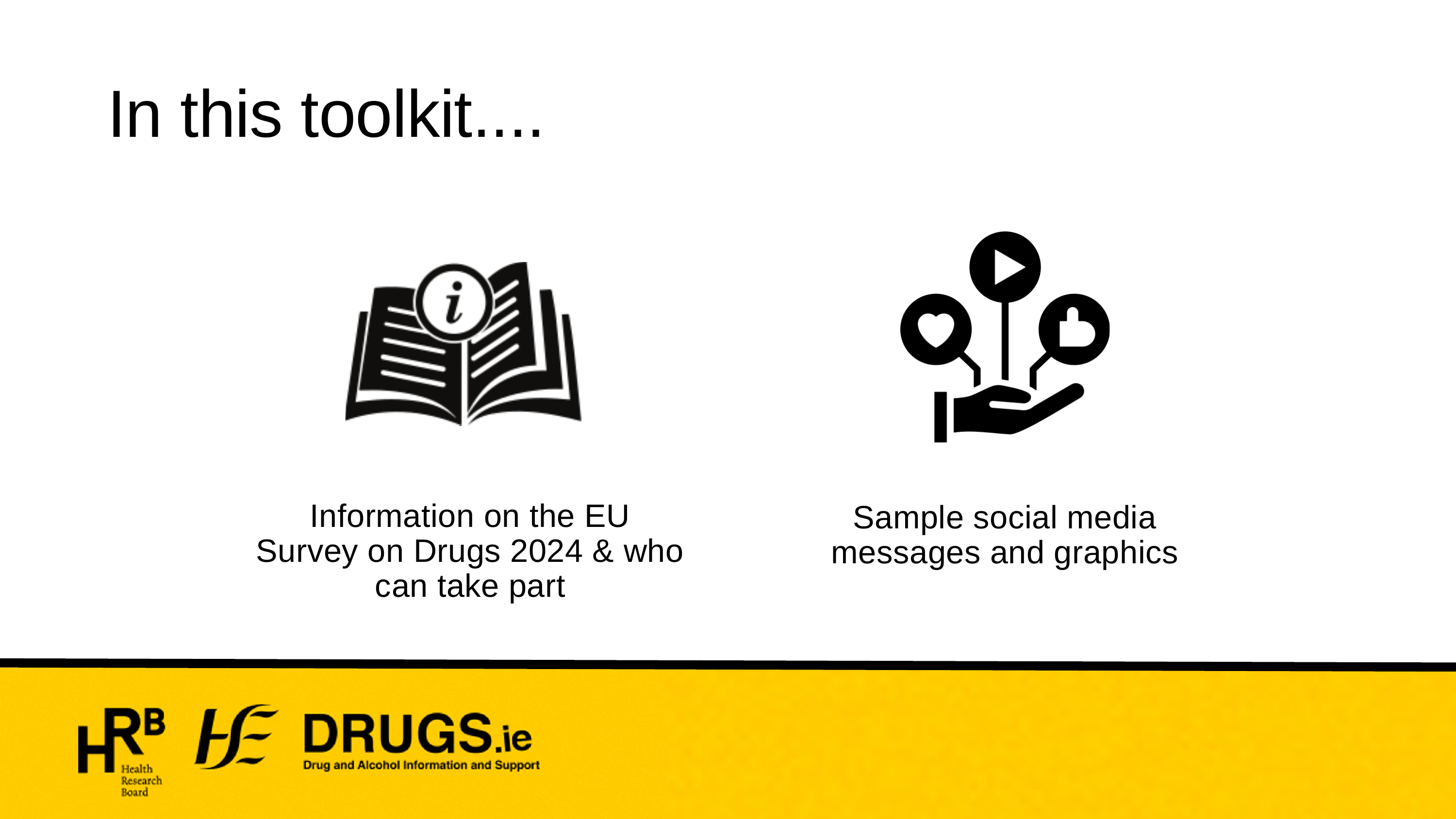

In this toolkit....

Information on the EU Survey on Drugs 2024 & who can take part
Sample social media messages and graphics